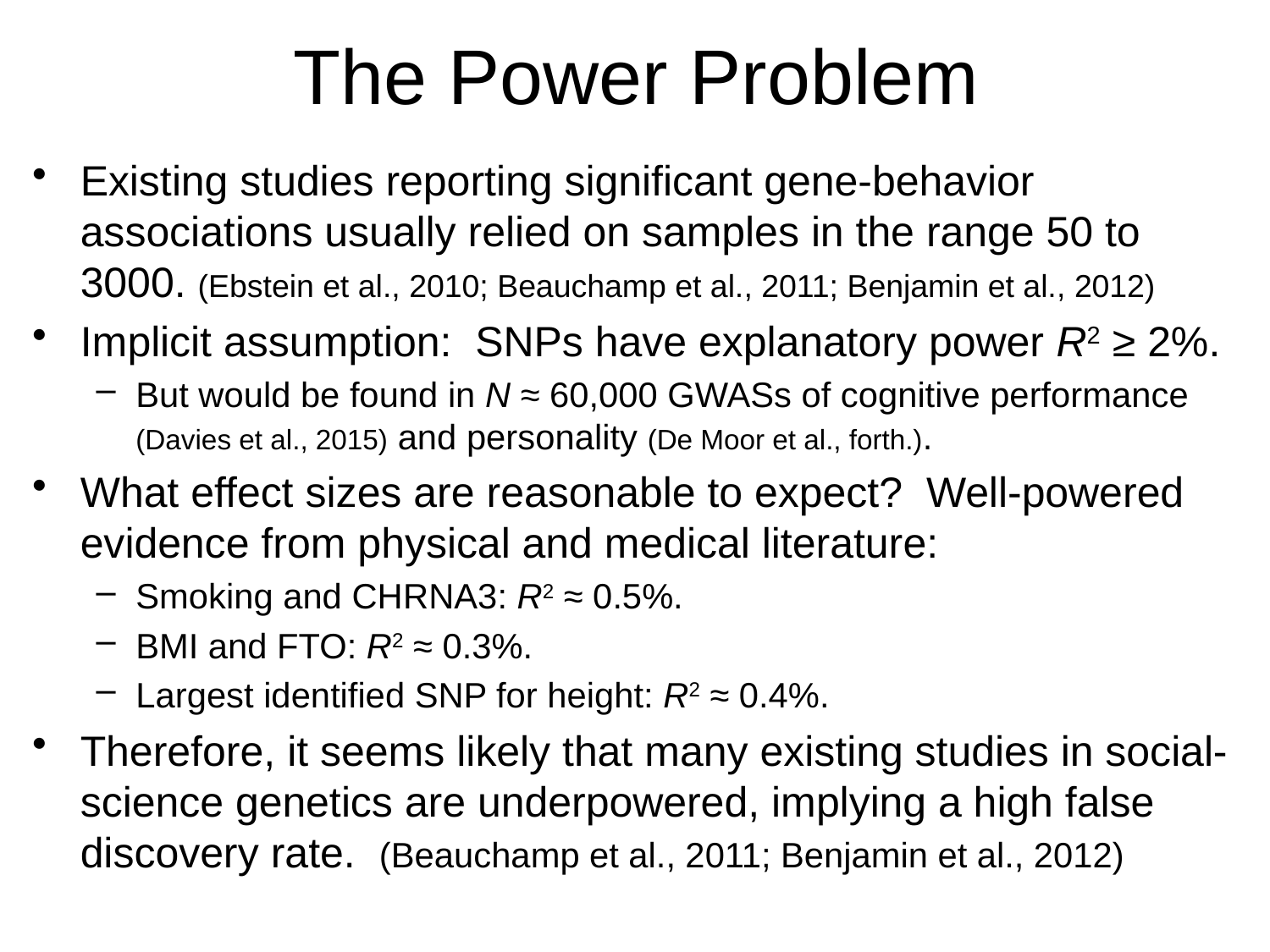

# The Power Problem
Existing studies reporting significant gene-behavior associations usually relied on samples in the range 50 to 3000. (Ebstein et al., 2010; Beauchamp et al., 2011; Benjamin et al., 2012)
Implicit assumption:  SNPs have explanatory power R2 ≥ 2%.
But would be found in N ≈ 60,000 GWASs of cognitive performance (Davies et al., 2015) and personality (De Moor et al., forth.).
What effect sizes are reasonable to expect?  Well-powered evidence from physical and medical literature:
Smoking and CHRNA3: R2 ≈ 0.5%.
BMI and FTO: R2 ≈ 0.3%.
Largest identified SNP for height: R2 ≈ 0.4%.
Therefore, it seems likely that many existing studies in social-science genetics are underpowered, implying a high false discovery rate.  (Beauchamp et al., 2011; Benjamin et al., 2012)